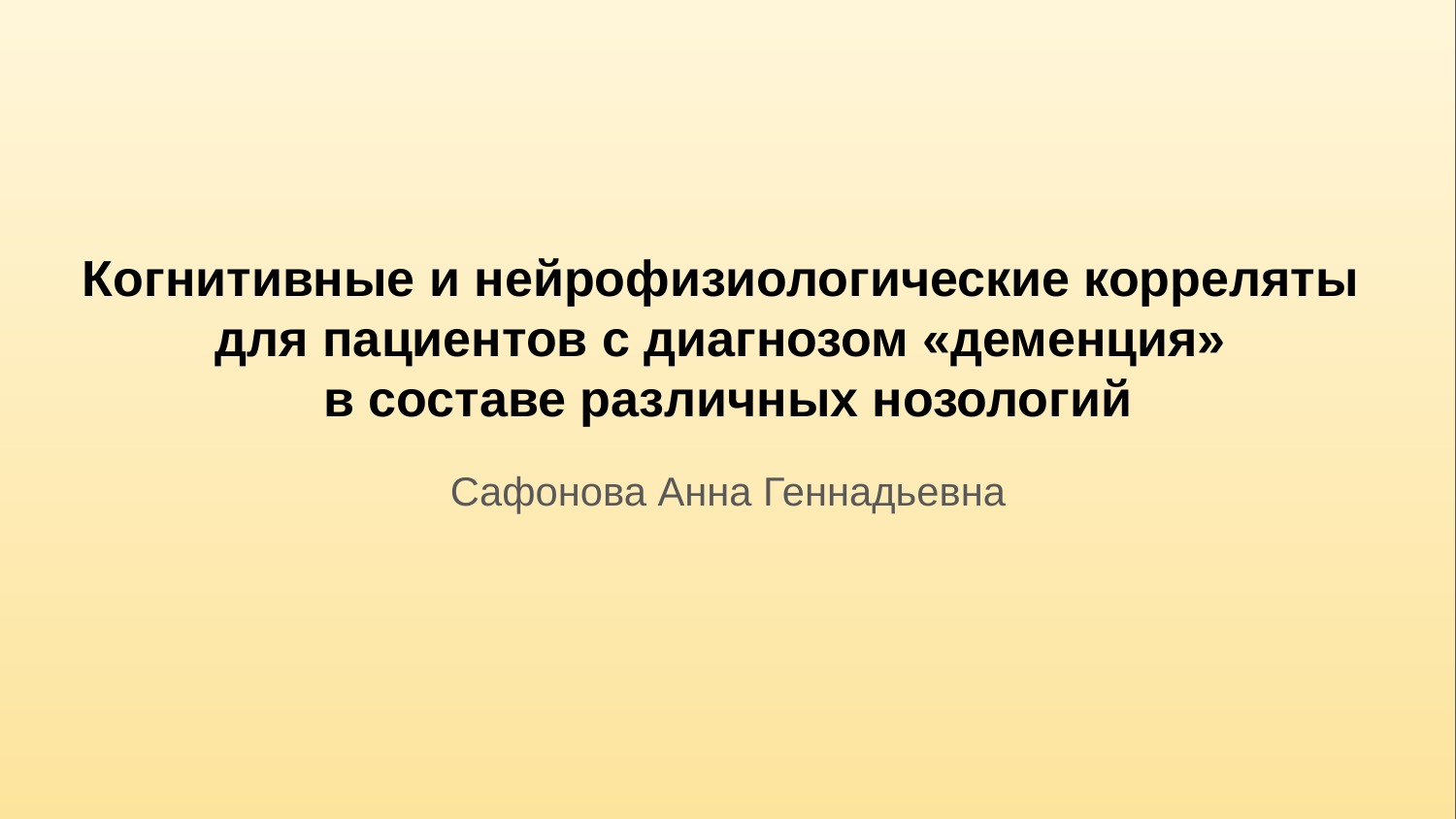

# Когнитивные и нейрофизиологические корреляты
для пациентов с диагнозом «деменция»
в составе различных нозологий
Сафонова Анна Геннадьевна